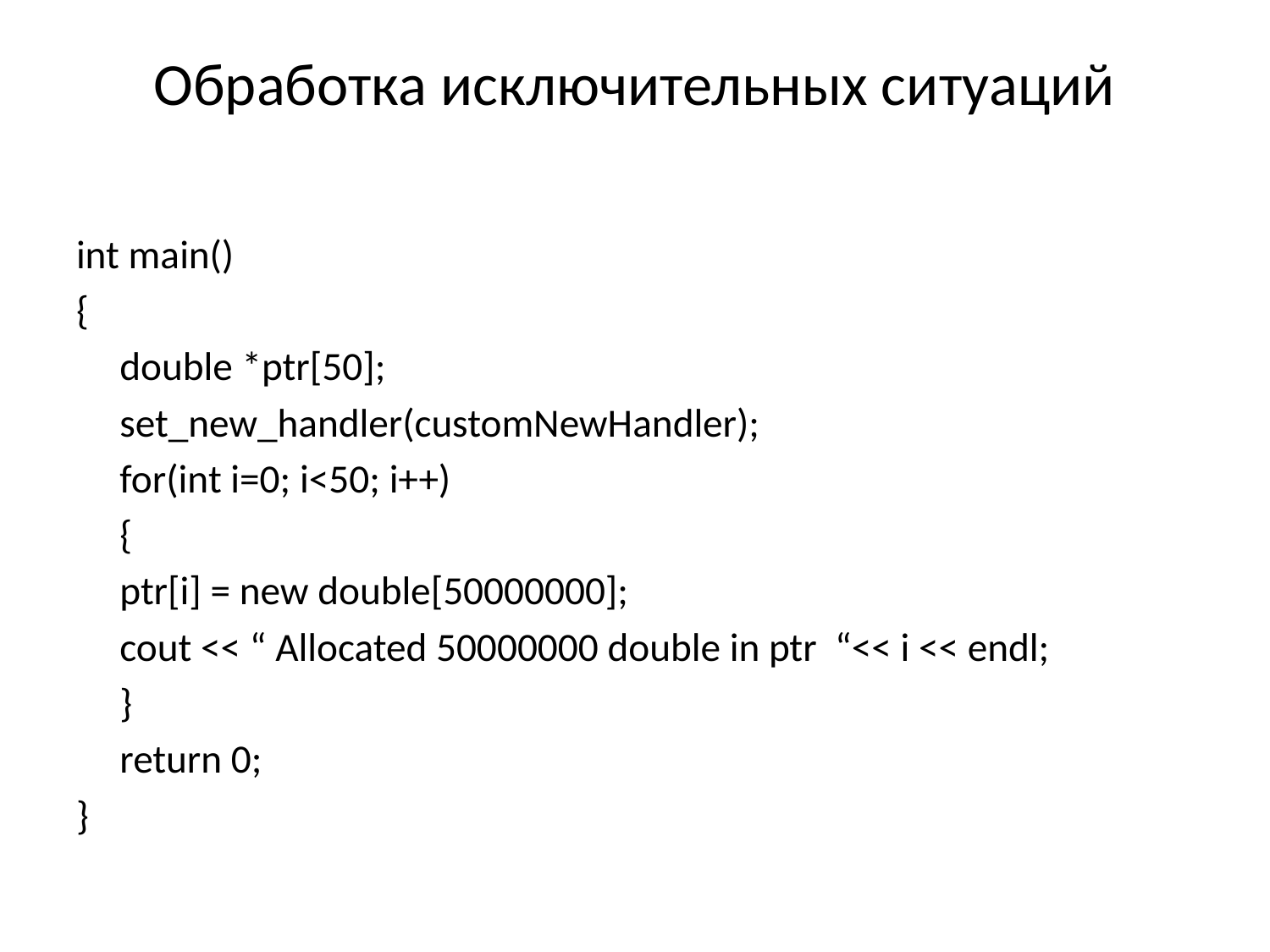

# Обработка исключительных ситуаций
int main()
{
	double *ptr[50];
	set_new_handler(customNewHandler);
	for(int i=0; i<50; i++)
	{
		ptr[i] = new double[50000000];
		cout << “ Allocated 50000000 double in ptr  “<< i << endl;
	}
	return 0;
}